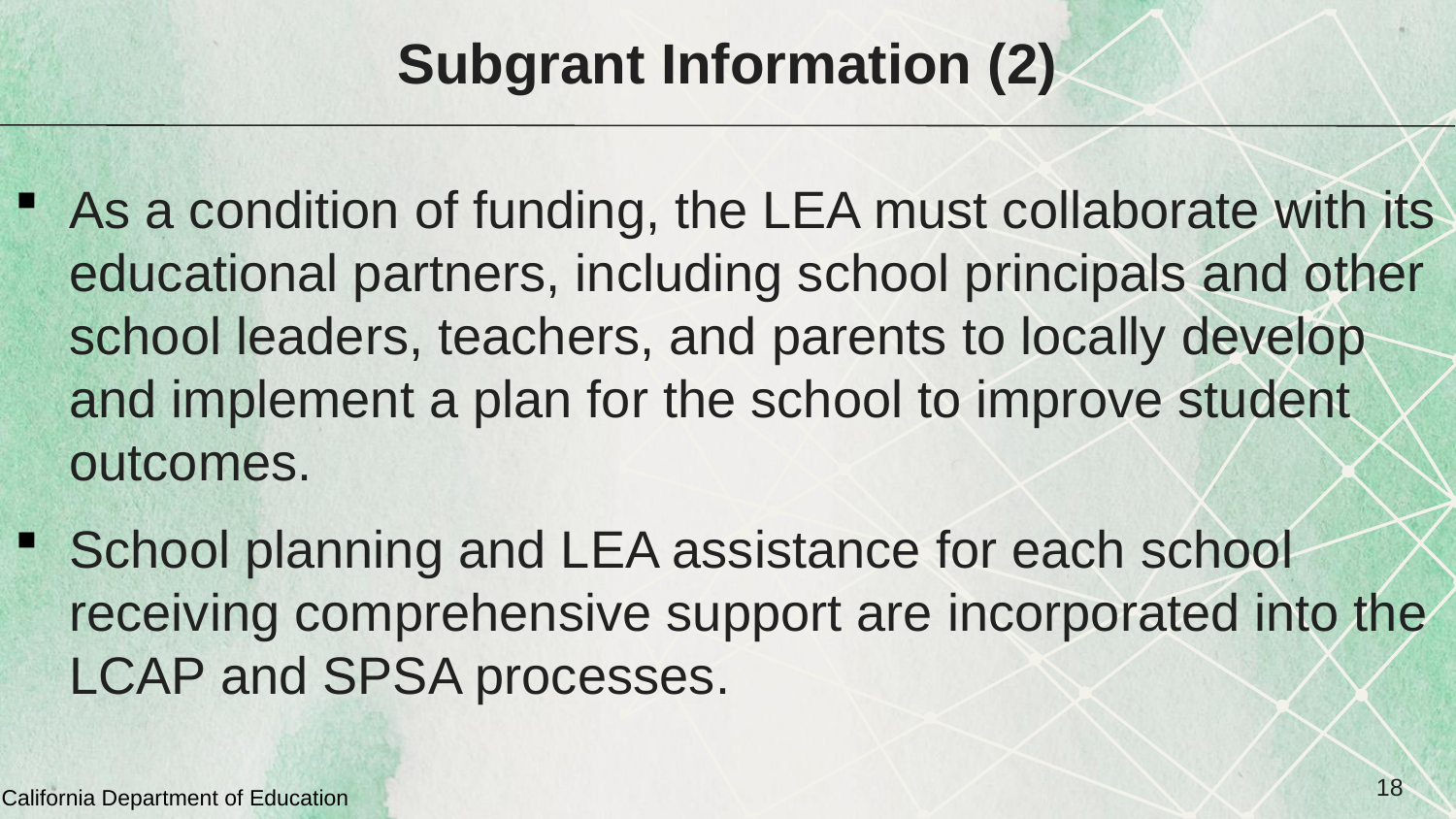

# Subgrant Information (2)
As a condition of funding, the LEA must collaborate with its educational partners, including school principals and other school leaders, teachers, and parents to locally develop and implement a plan for the school to improve student outcomes.
School planning and LEA assistance for each school receiving comprehensive support are incorporated into the LCAP and SPSA processes.
18